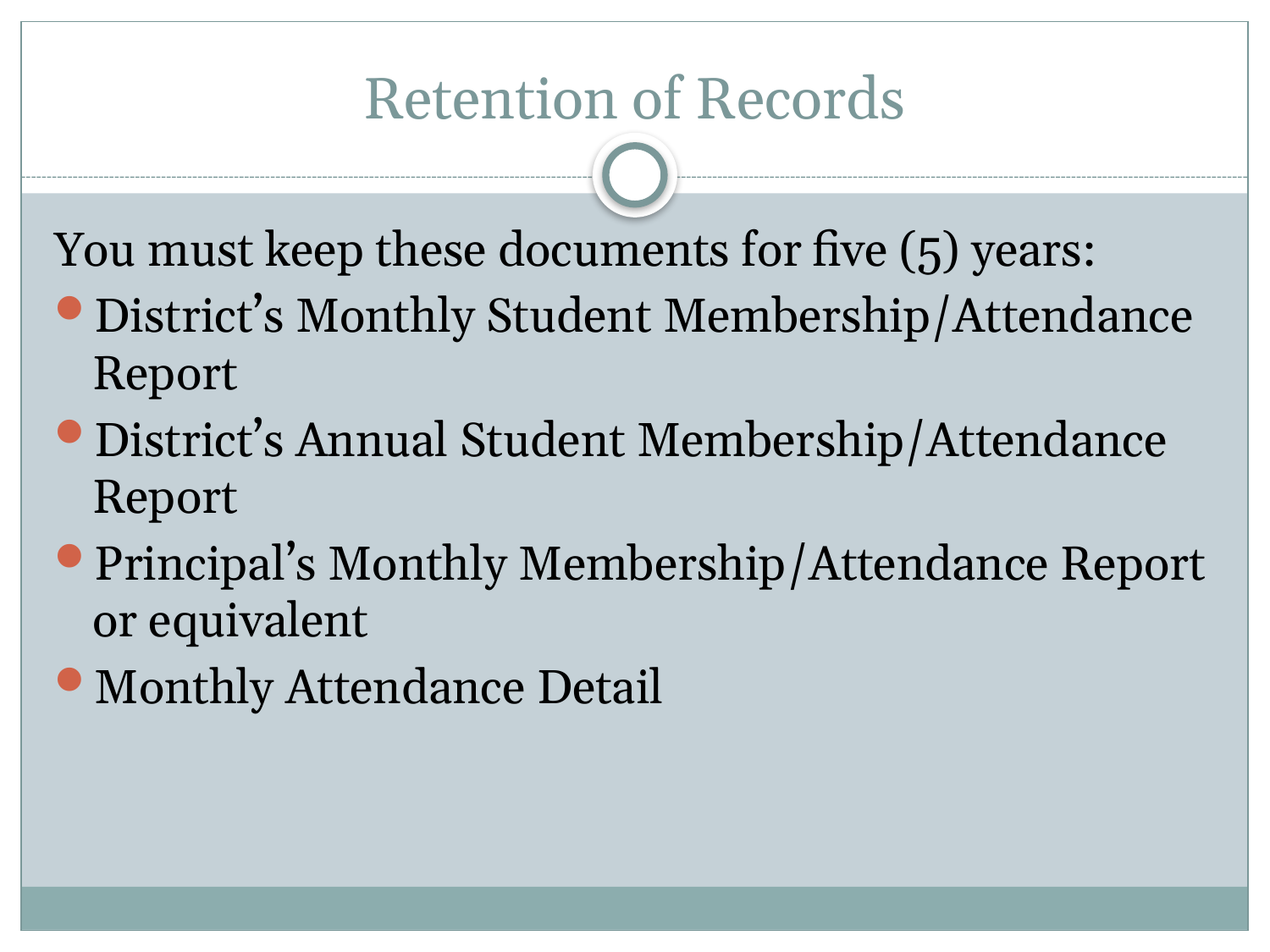

# Retention of Records
You must keep these documents for five (5) years:
District’s Monthly Student Membership/Attendance Report
District’s Annual Student Membership/Attendance Report
Principal’s Monthly Membership/Attendance Report or equivalent
Monthly Attendance Detail